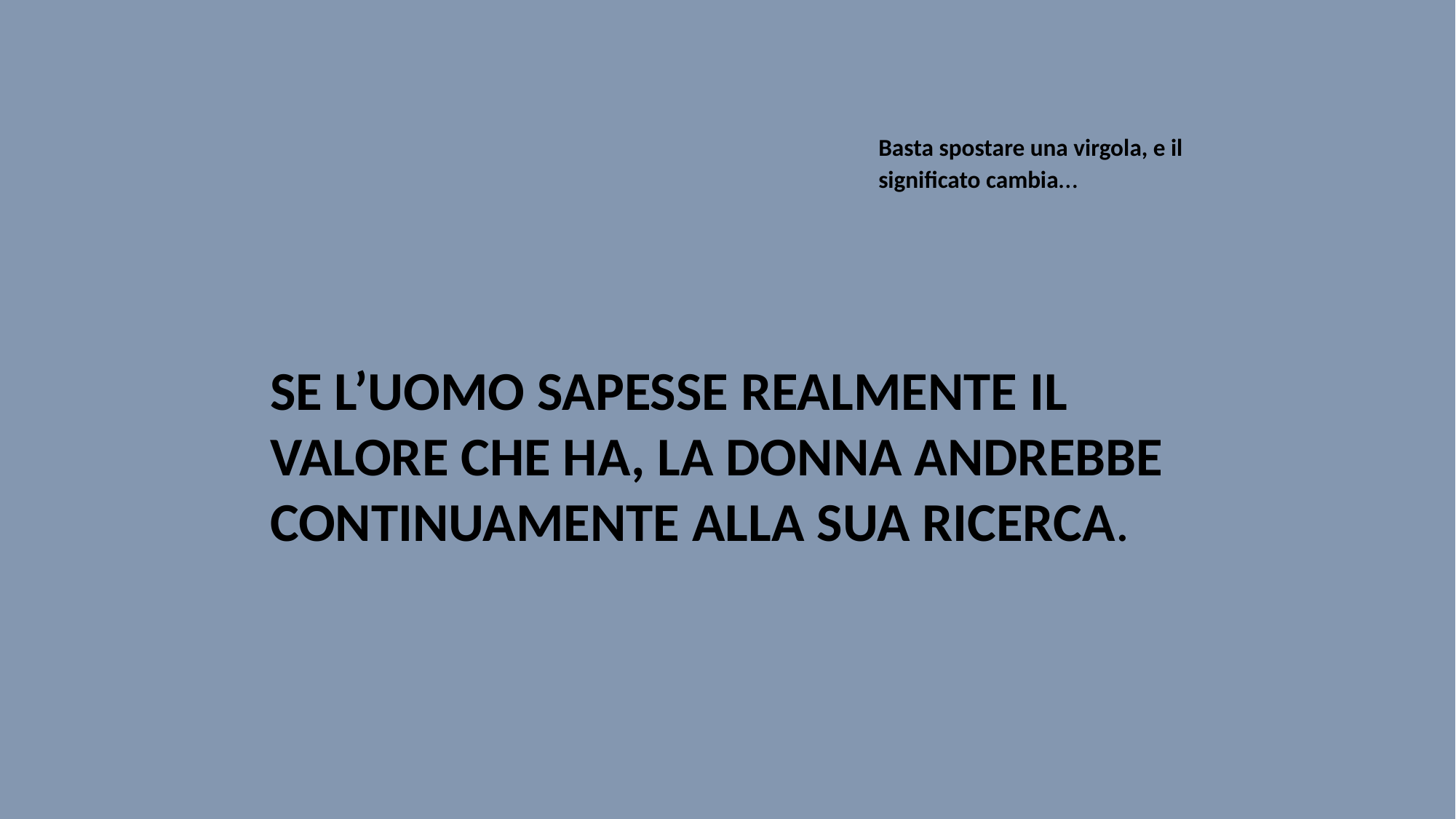

Basta spostare una virgola, e il significato cambia…
SE L’UOMO SAPESSE REALMENTE IL VALORE CHE HA, LA DONNA ANDREBBE CONTINUAMENTE ALLA SUA RICERCA.